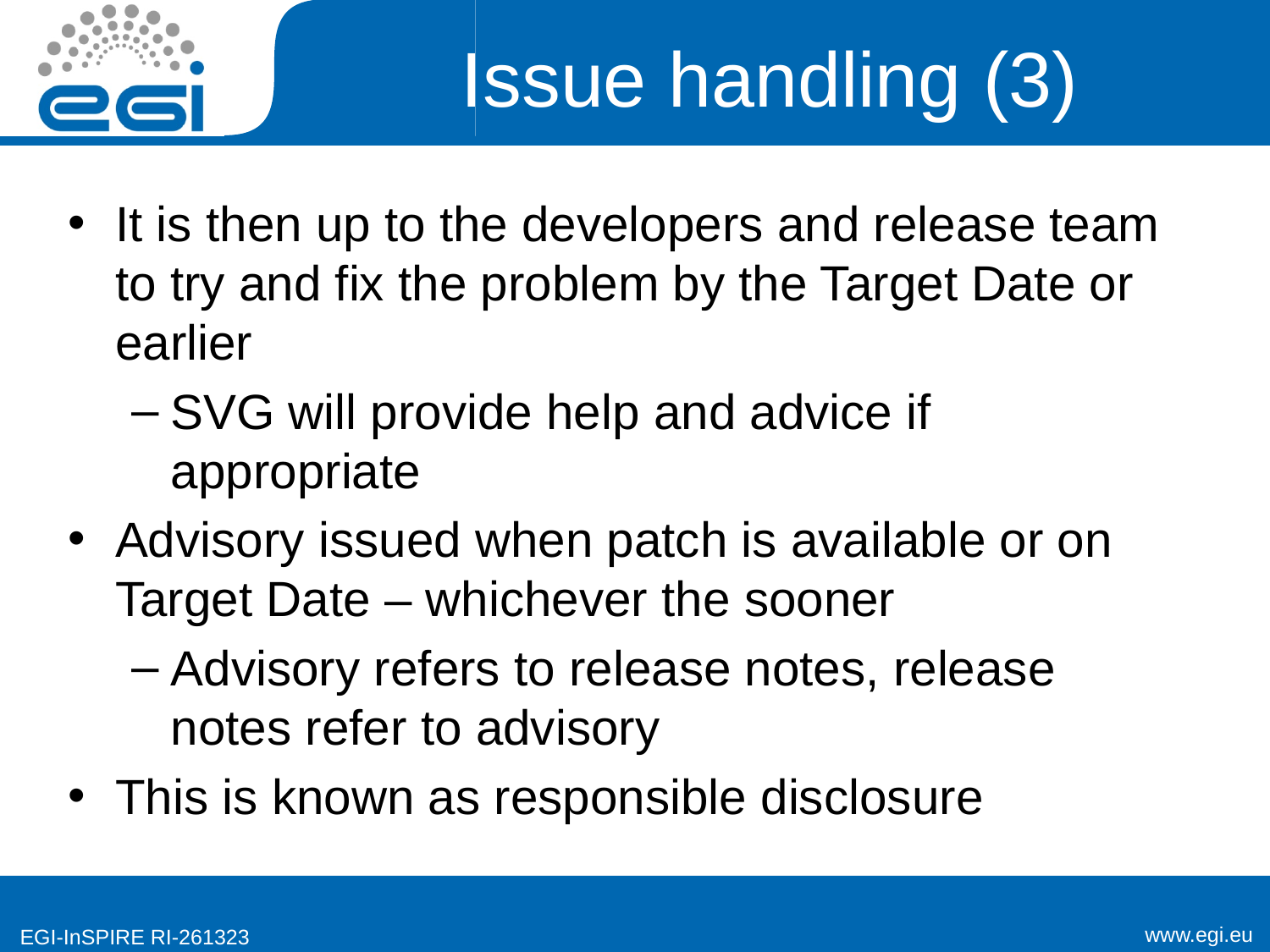

# Issue handling (3)
It is then up to the developers and release team to try and fix the problem by the Target Date or earlier
SVG will provide help and advice if appropriate
Advisory issued when patch is available or on Target Date – whichever the sooner
Advisory refers to release notes, release notes refer to advisory
This is known as responsible disclosure